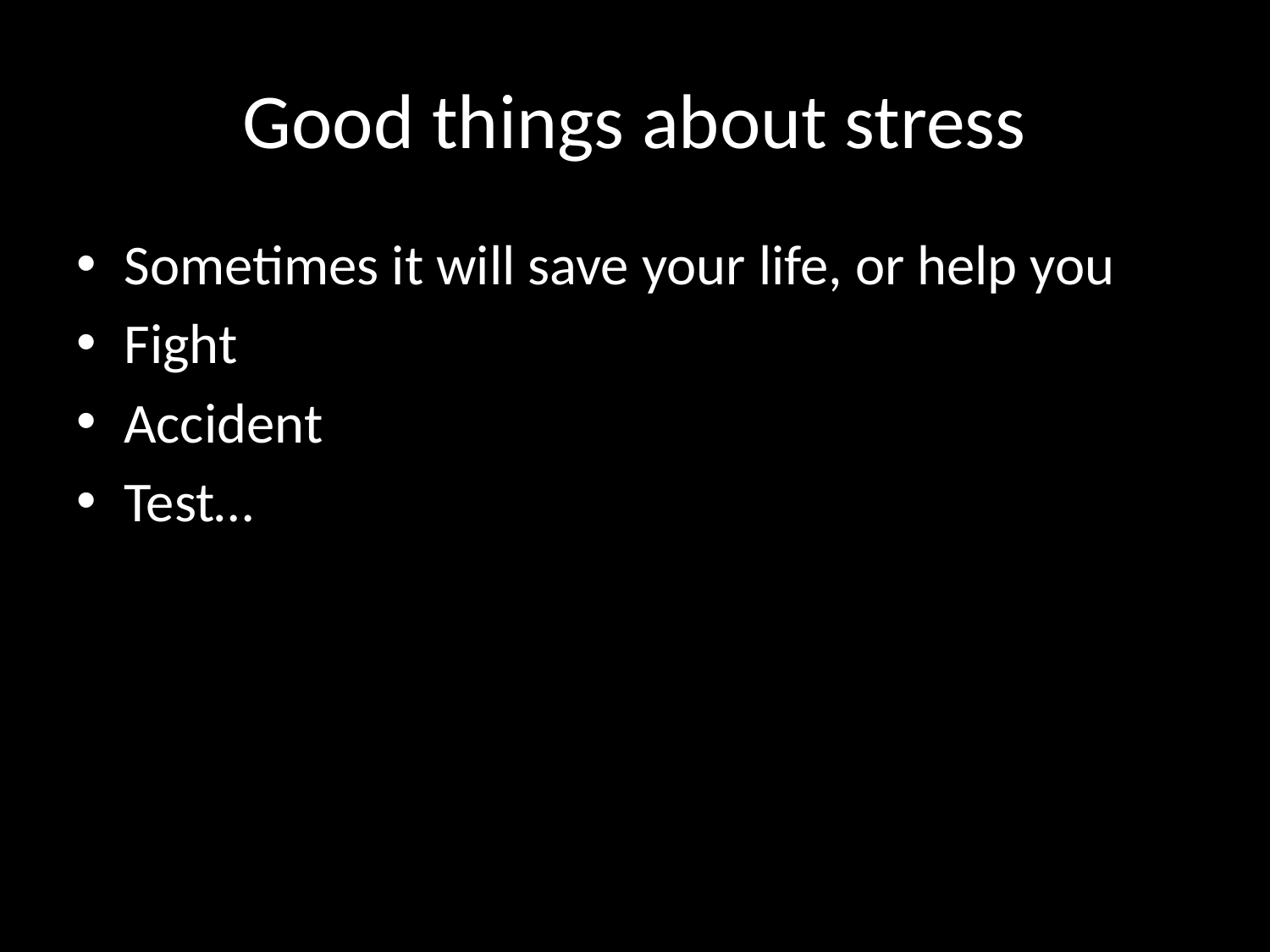

# Good things about stress
Sometimes it will save your life, or help you
Fight
Accident
Test…